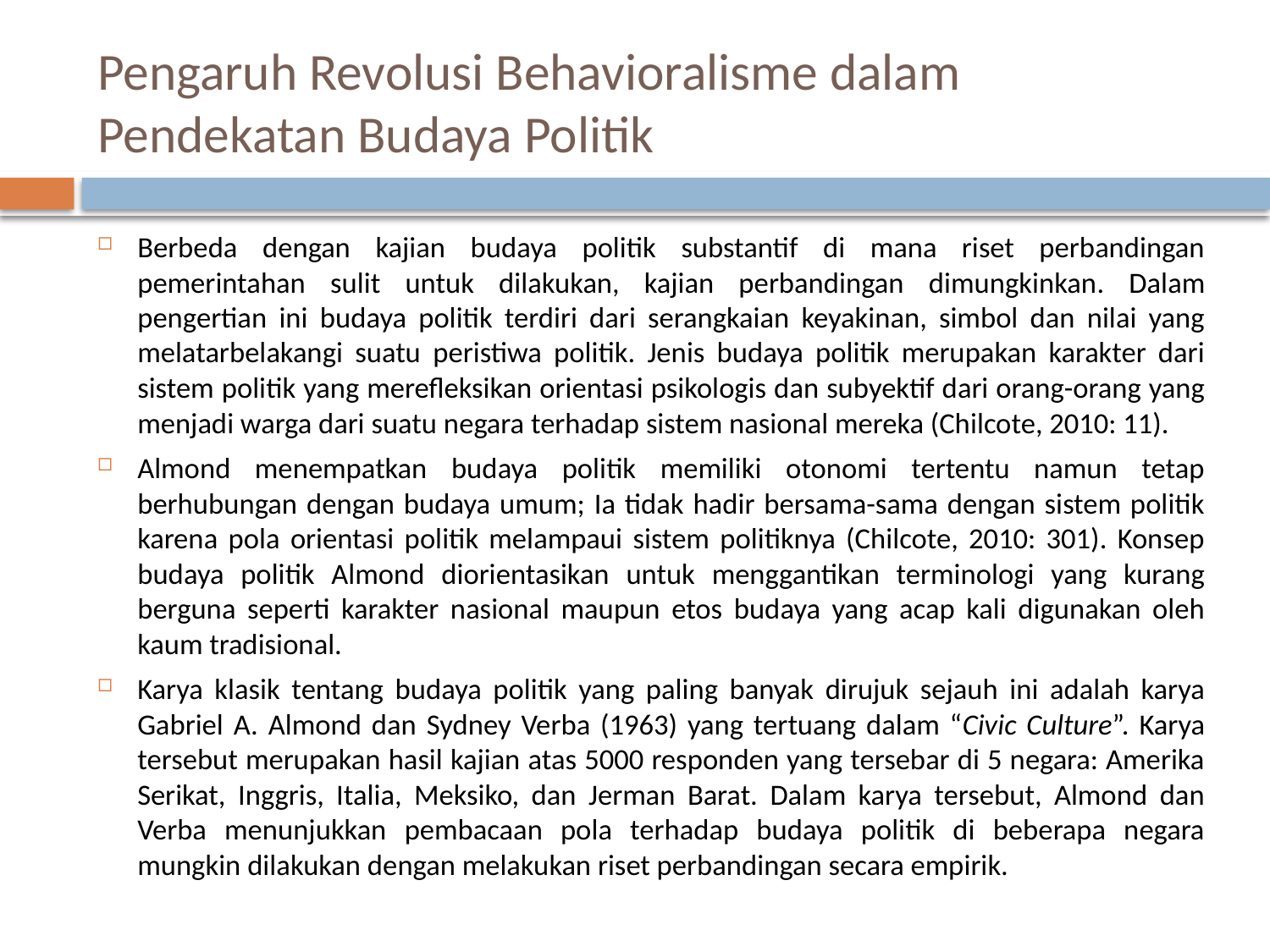

# Pengaruh Revolusi Behavioralisme dalam Pendekatan Budaya Politik
Berbeda dengan kajian budaya politik substantif di mana riset perbandingan pemerintahan sulit untuk dilakukan, kajian perbandingan dimungkinkan. Dalam pengertian ini budaya politik terdiri dari serangkaian keyakinan, simbol dan nilai yang melatarbelakangi suatu peristiwa politik. Jenis budaya politik merupakan karakter dari sistem politik yang merefleksikan orientasi psikologis dan subyektif dari orang-orang yang menjadi warga dari suatu negara terhadap sistem nasional mereka (Chilcote, 2010: 11).
Almond menempatkan budaya politik memiliki otonomi tertentu namun tetap berhubungan dengan budaya umum; Ia tidak hadir bersama-sama dengan sistem politik karena pola orientasi politik melampaui sistem politiknya (Chilcote, 2010: 301). Konsep budaya politik Almond diorientasikan untuk menggantikan terminologi yang kurang berguna seperti karakter nasional maupun etos budaya yang acap kali digunakan oleh kaum tradisional.
Karya klasik tentang budaya politik yang paling banyak dirujuk sejauh ini adalah karya Gabriel A. Almond dan Sydney Verba (1963) yang tertuang dalam “Civic Culture”. Karya tersebut merupakan hasil kajian atas 5000 responden yang tersebar di 5 negara: Amerika Serikat, Inggris, Italia, Meksiko, dan Jerman Barat. Dalam karya tersebut, Almond dan Verba menunjukkan pembacaan pola terhadap budaya politik di beberapa negara mungkin dilakukan dengan melakukan riset perbandingan secara empirik.